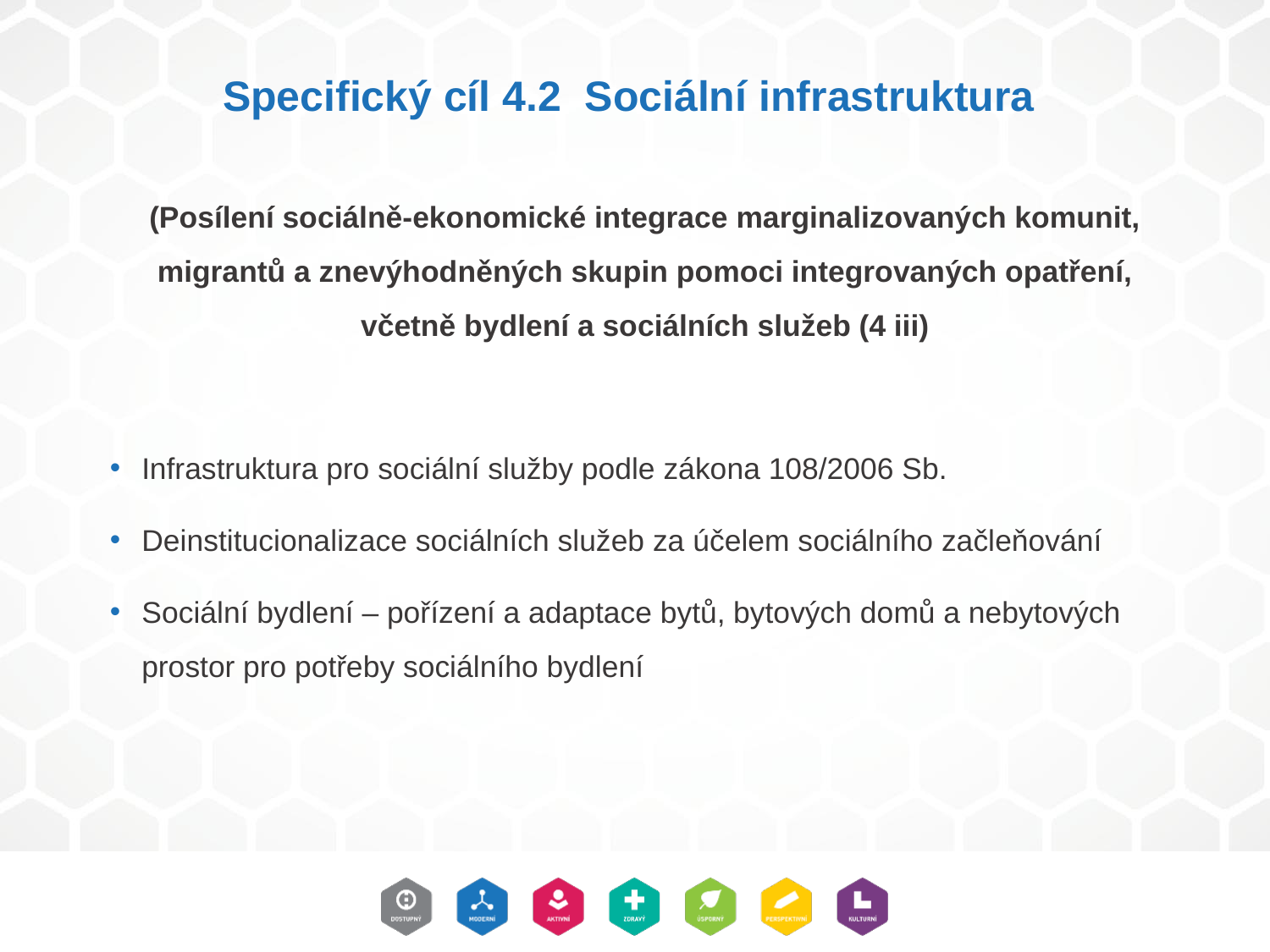

# Specifický cíl 4.2  Sociální infrastruktura
(Posílení sociálně-ekonomické integrace marginalizovaných komunit, migrantů a znevýhodněných skupin pomoci integrovaných opatření, včetně bydlení a sociálních služeb (4 iii)

Infrastruktura pro sociální služby podle zákona 108/2006 Sb.
Deinstitucionalizace sociálních služeb za účelem sociálního začleňování
Sociální bydlení – pořízení a adaptace bytů, bytových domů a nebytových prostor pro potřeby sociálního bydlení